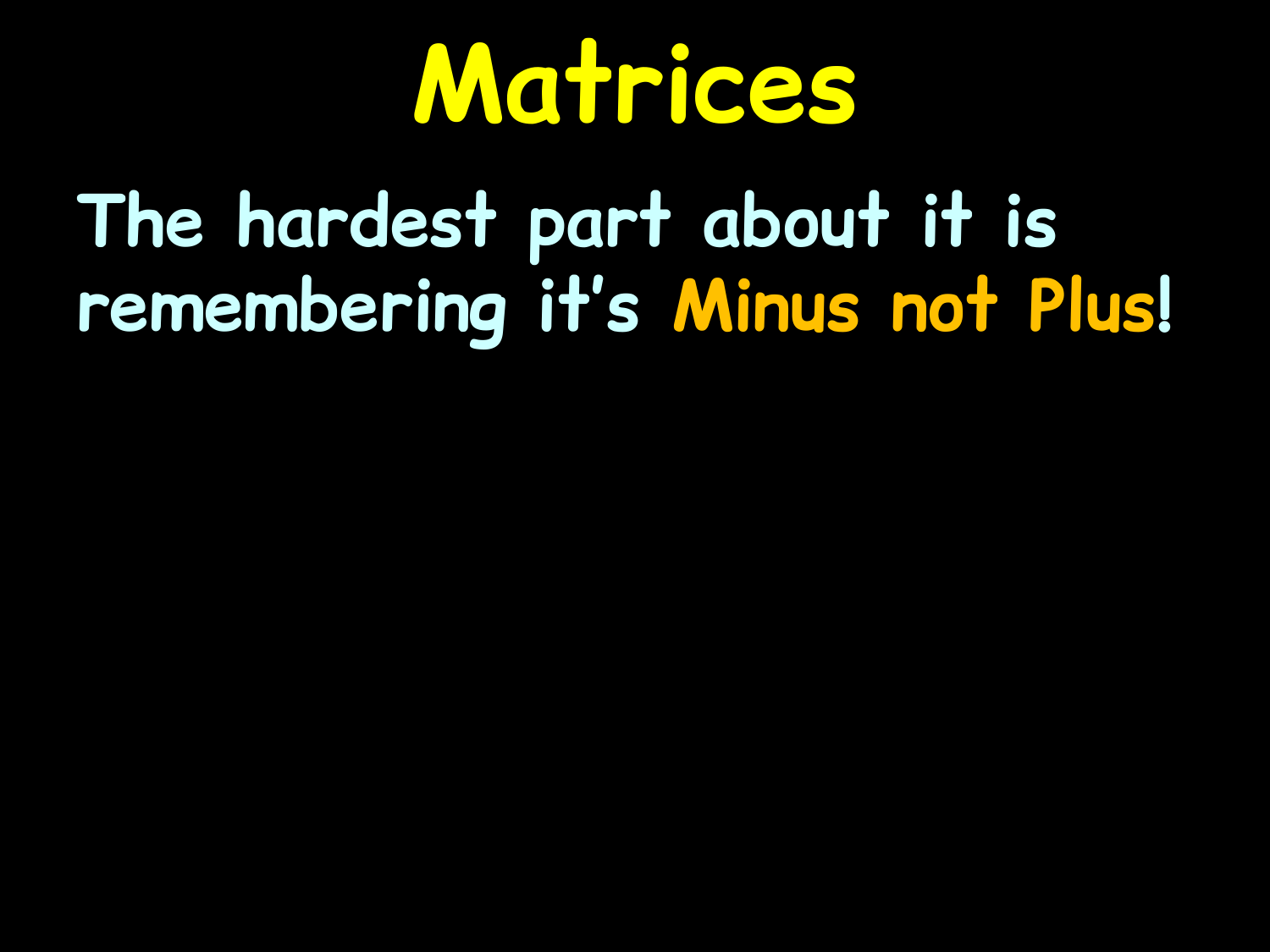

# Matrices
The hardest part about it is remembering it’s Minus not Plus!